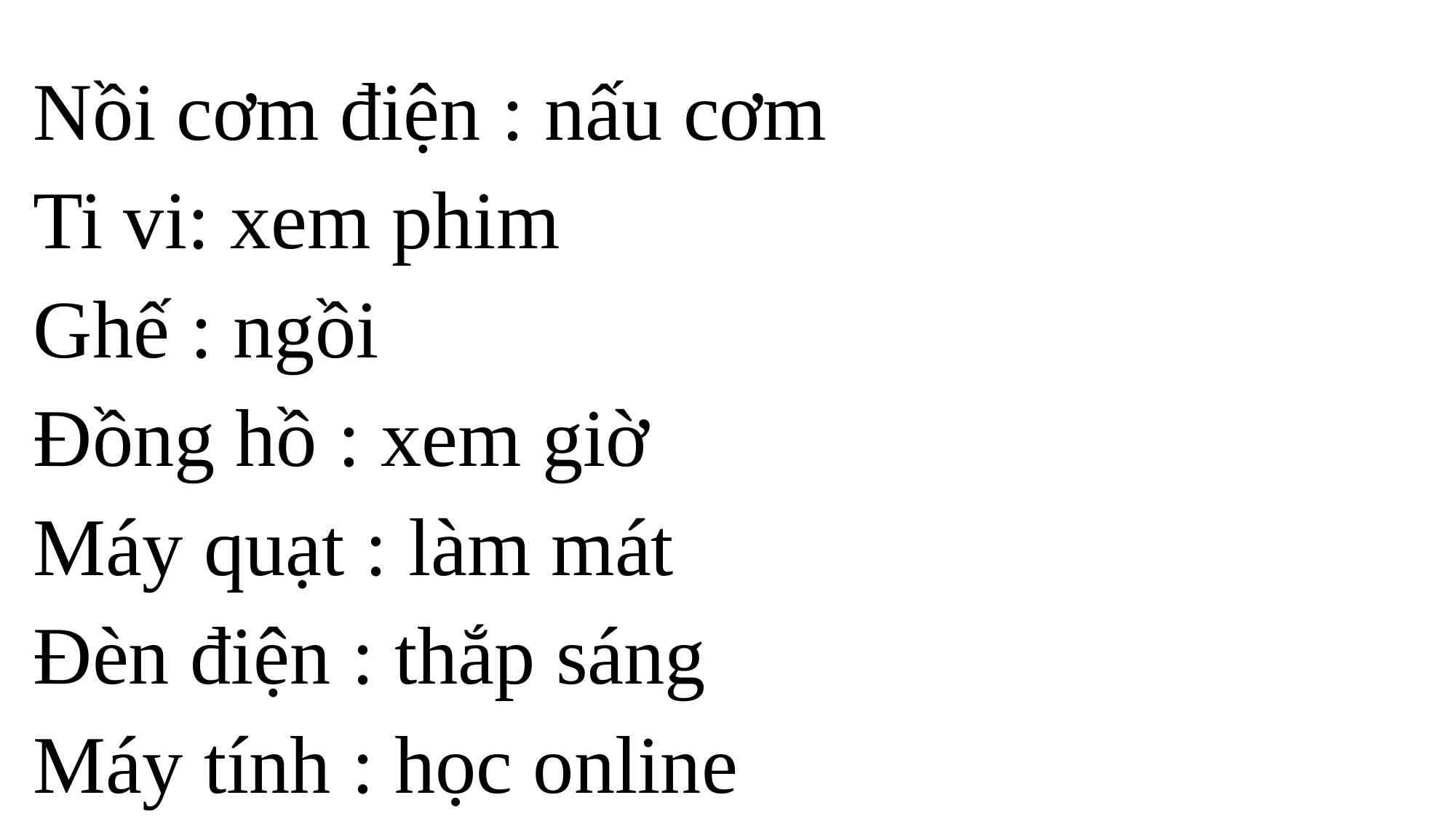

Nồi cơm điện : nấu cơm
Ti vi: xem phim
Ghế : ngồi
Đồng hồ : xem giờ
Máy quạt : làm mát
Đèn điện : thắp sáng
Máy tính : học online